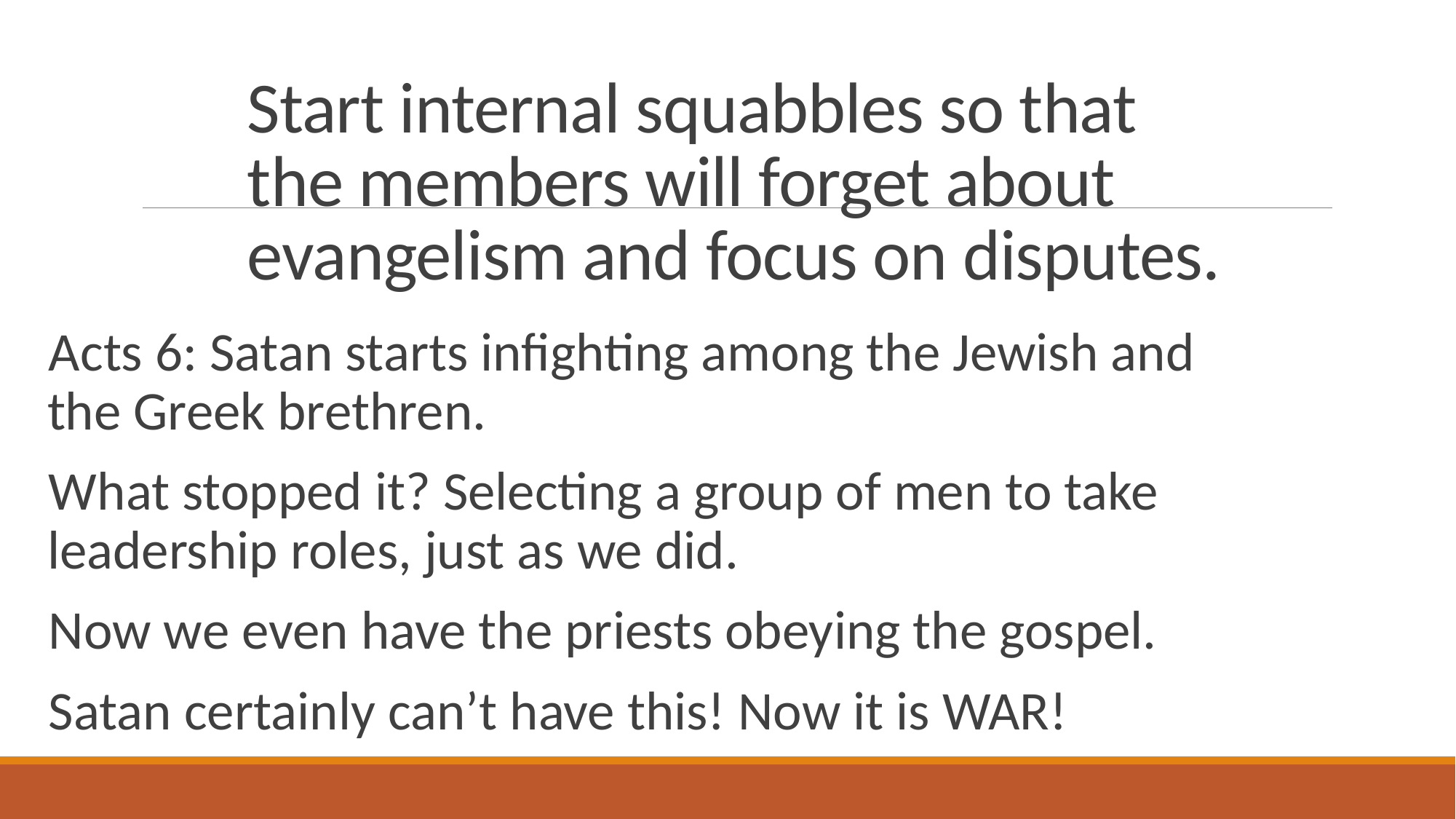

# Start internal squabbles so that the members will forget about evangelism and focus on disputes.
Acts 6: Satan starts infighting among the Jewish and the Greek brethren.
What stopped it? Selecting a group of men to take leadership roles, just as we did.
Now we even have the priests obeying the gospel.
Satan certainly can’t have this! Now it is WAR!